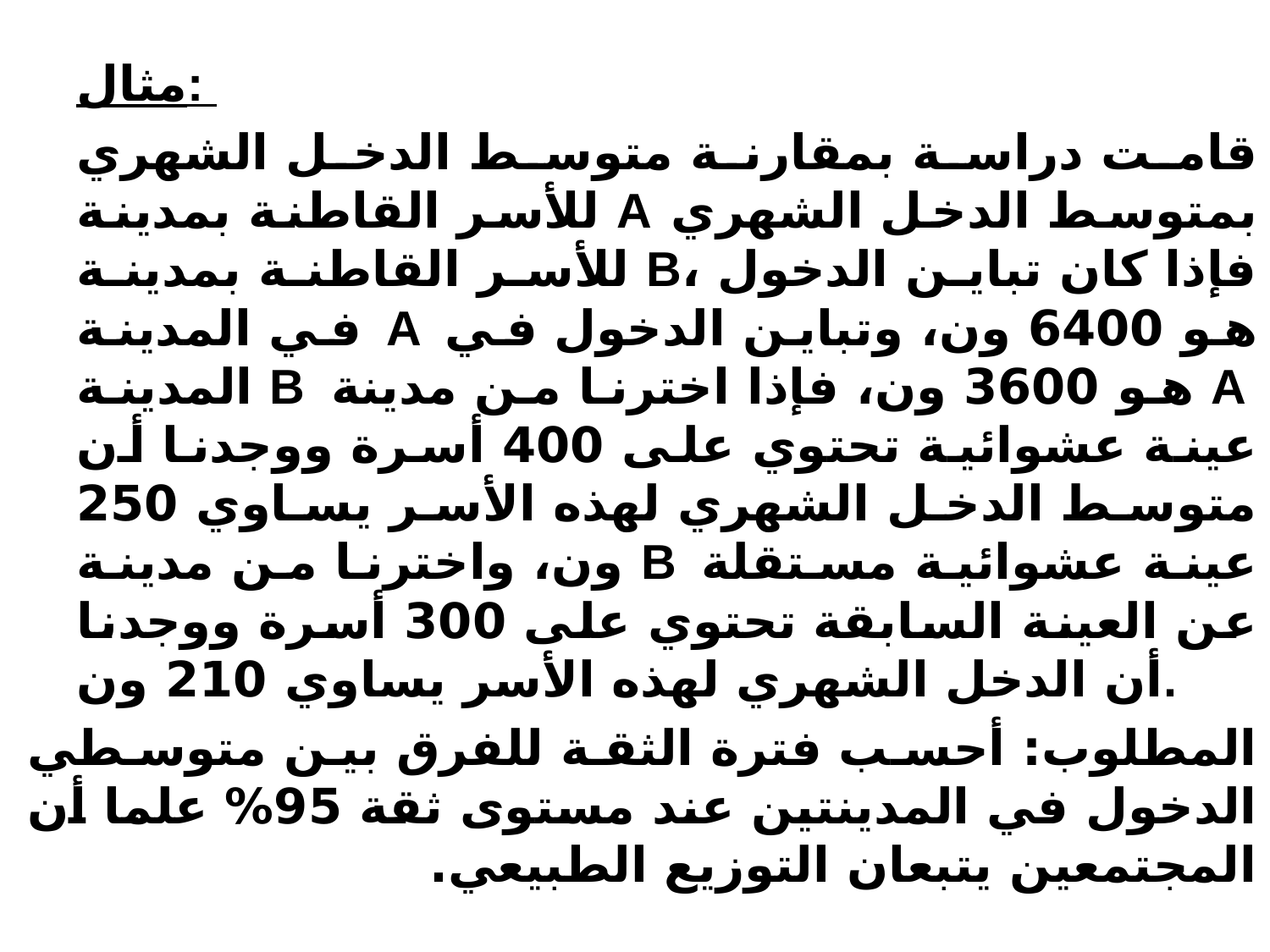

مثال:
	قامت دراسة بمقارنة متوسط الدخل الشهري للأسر القاطنة بمدينة A بمتوسط الدخل الشهري للأسر القاطنة بمدينة B، فإذا كان تباين الدخول في المدينة A هو 6400 ون، وتباين الدخول في المدينة B هو 3600 ون، فإذا اخترنا من مدينة A عينة عشوائية تحتوي على 400 أسرة ووجدنا أن متوسط الدخل الشهري لهذه الأسر يساوي 250 ون، واخترنا من مدينة B عينة عشوائية مستقلة عن العينة السابقة تحتوي على 300 أسرة ووجدنا أن الدخل الشهري لهذه الأسر يساوي 210 ون.
المطلوب: أحسب فترة الثقة للفرق بين متوسطي الدخول في المدينتين عند مستوى ثقة 95% علما أن المجتمعين يتبعان التوزيع الطبيعي.